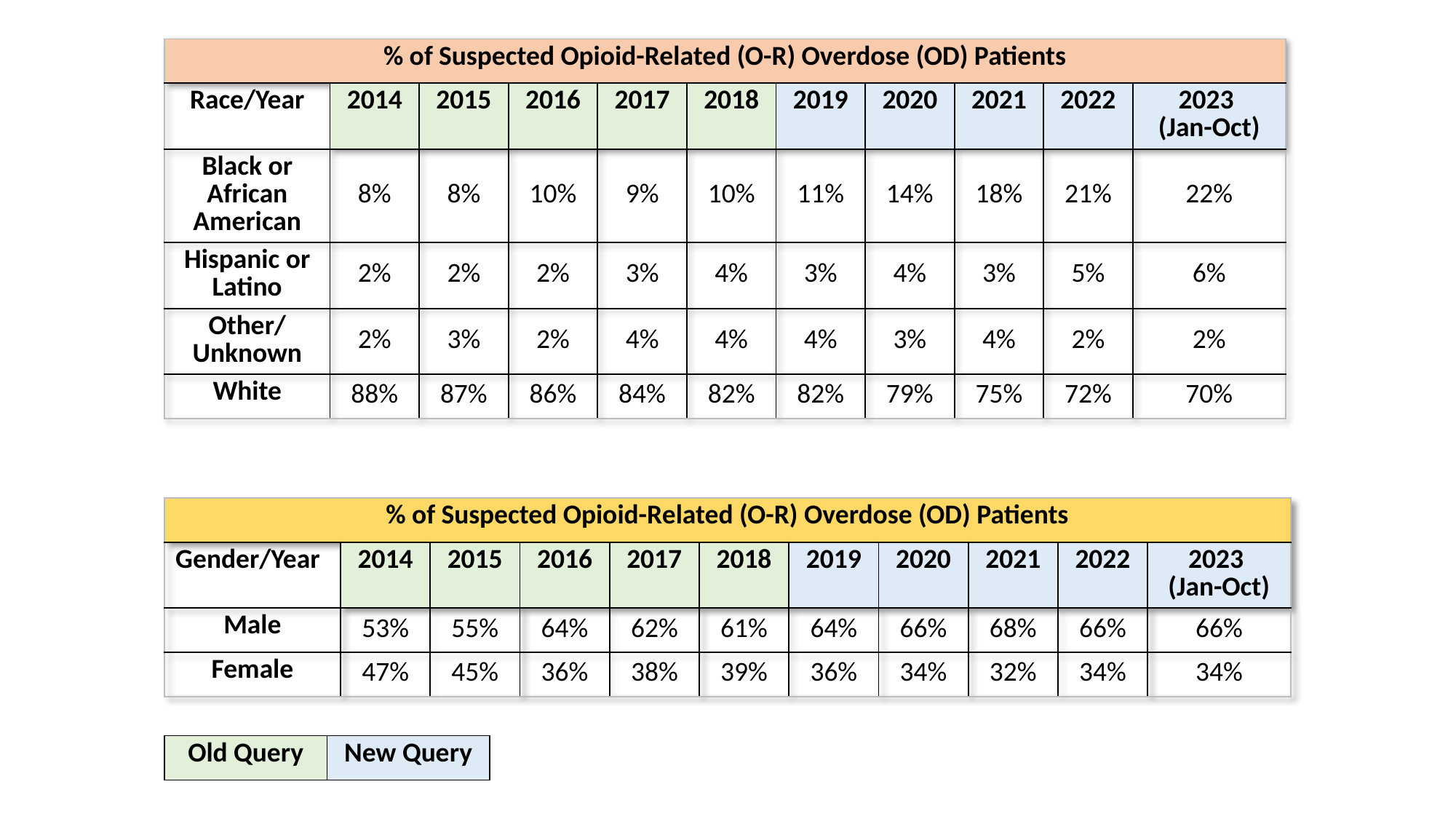

| % of Suspected Opioid-Related (O-R) Overdose (OD) Patients |  |  |  |  |  |  |  |  |  |  |
| --- | --- | --- | --- | --- | --- | --- | --- | --- | --- | --- |
| Race/Year | 2014 | 2015 | 2016 | 2017 | 2018 | 2019 | 2020 | 2021 | 2022 | 2023 (Jan-Oct) |
| Black or African American | 8% | 8% | 10% | 9% | 10% | 11% | 14% | 18% | 21% | 22% |
| Hispanic or Latino | 2% | 2% | 2% | 3% | 4% | 3% | 4% | 3% | 5% | 6% |
| Other/ Unknown | 2% | 3% | 2% | 4% | 4% | 4% | 3% | 4% | 2% | 2% |
| White | 88% | 87% | 86% | 84% | 82% | 82% | 79% | 75% | 72% | 70% |
| % of Suspected Opioid-Related (O-R) Overdose (OD) Patients |  |  |  |  |  |  |  |  |  |  |
| --- | --- | --- | --- | --- | --- | --- | --- | --- | --- | --- |
| Gender/Year | 2014 | 2015 | 2016 | 2017 | 2018 | 2019 | 2020 | 2021 | 2022 | 2023 (Jan-Oct) |
| Male | 53% | 55% | 64% | 62% | 61% | 64% | 66% | 68% | 66% | 66% |
| Female | 47% | 45% | 36% | 38% | 39% | 36% | 34% | 32% | 34% | 34% |
| Old Query | New Query |
| --- | --- |